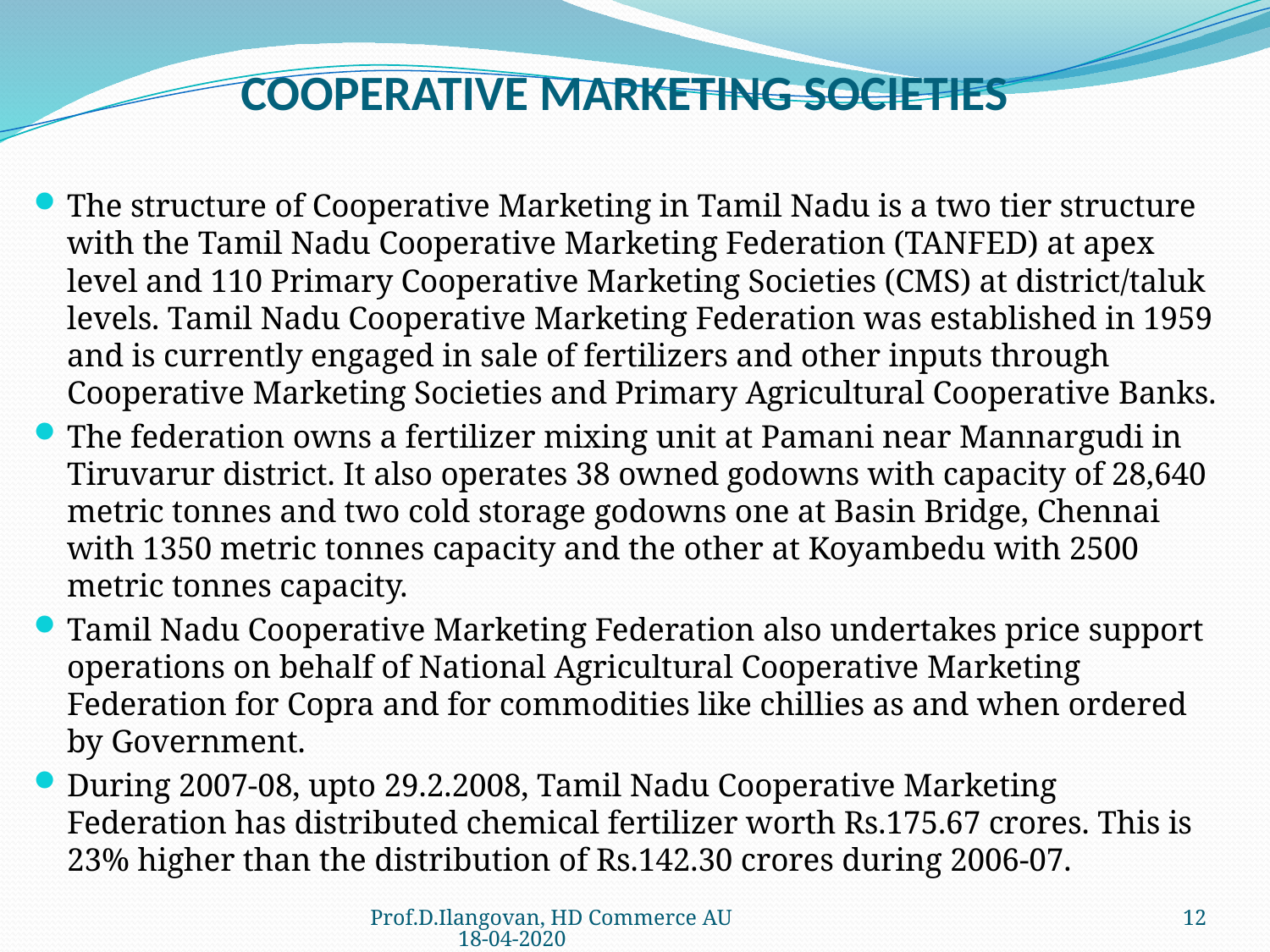

# COOPERATIVE MARKETING SOCIETIES
The structure of Cooperative Marketing in Tamil Nadu is a two tier structure with the Tamil Nadu Cooperative Marketing Federation (TANFED) at apex level and 110 Primary Cooperative Marketing Societies (CMS) at district/taluk levels. Tamil Nadu Cooperative Marketing Federation was established in 1959 and is currently engaged in sale of fertilizers and other inputs through Cooperative Marketing Societies and Primary Agricultural Cooperative Banks.
The federation owns a fertilizer mixing unit at Pamani near Mannargudi in Tiruvarur district. It also operates 38 owned godowns with capacity of 28,640 metric tonnes and two cold storage godowns one at Basin Bridge, Chennai with 1350 metric tonnes capacity and the other at Koyambedu with 2500 metric tonnes capacity.
Tamil Nadu Cooperative Marketing Federation also undertakes price support operations on behalf of National Agricultural Cooperative Marketing Federation for Copra and for commodities like chillies as and when ordered by Government.
During 2007-08, upto 29.2.2008, Tamil Nadu Cooperative Marketing Federation has distributed chemical fertilizer worth Rs.175.67 crores. This is 23% higher than the distribution of Rs.142.30 crores during 2006-07.

Prof.D.Ilangovan, HD Commerce AU                                  18-04-2020
12